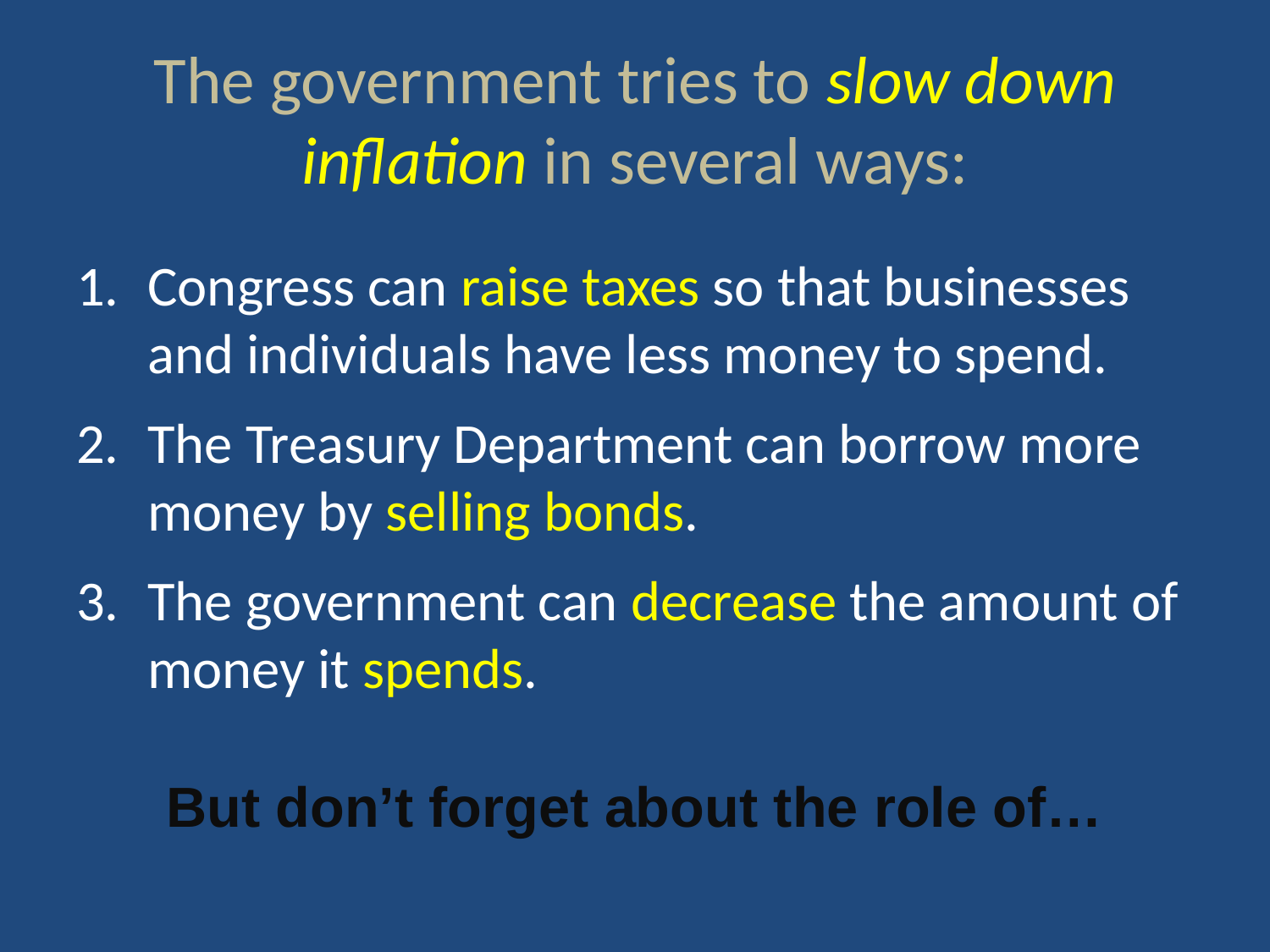

# The government tries to slow down inflation in several ways:
Congress can raise taxes so that businesses and individuals have less money to spend.
The Treasury Department can borrow more money by selling bonds.
The government can decrease the amount of money it spends.

But don’t forget about the role of…